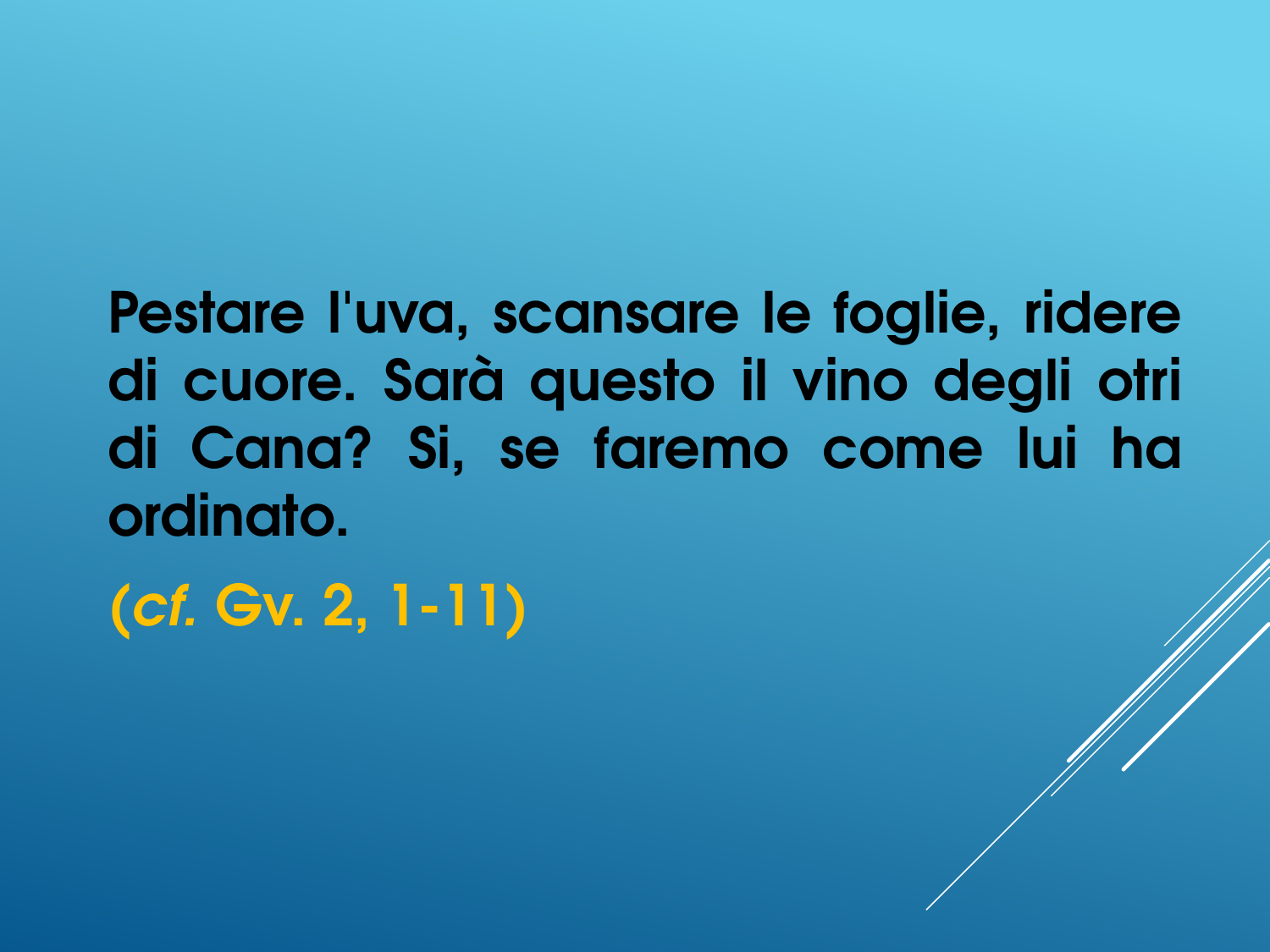

Pestare l'uva, scansare le foglie, ridere di cuore. Sarà questo il vino degli otri di Cana? Si, se faremo come lui ha ordinato.
(cf. Gv. 2, 1-11)